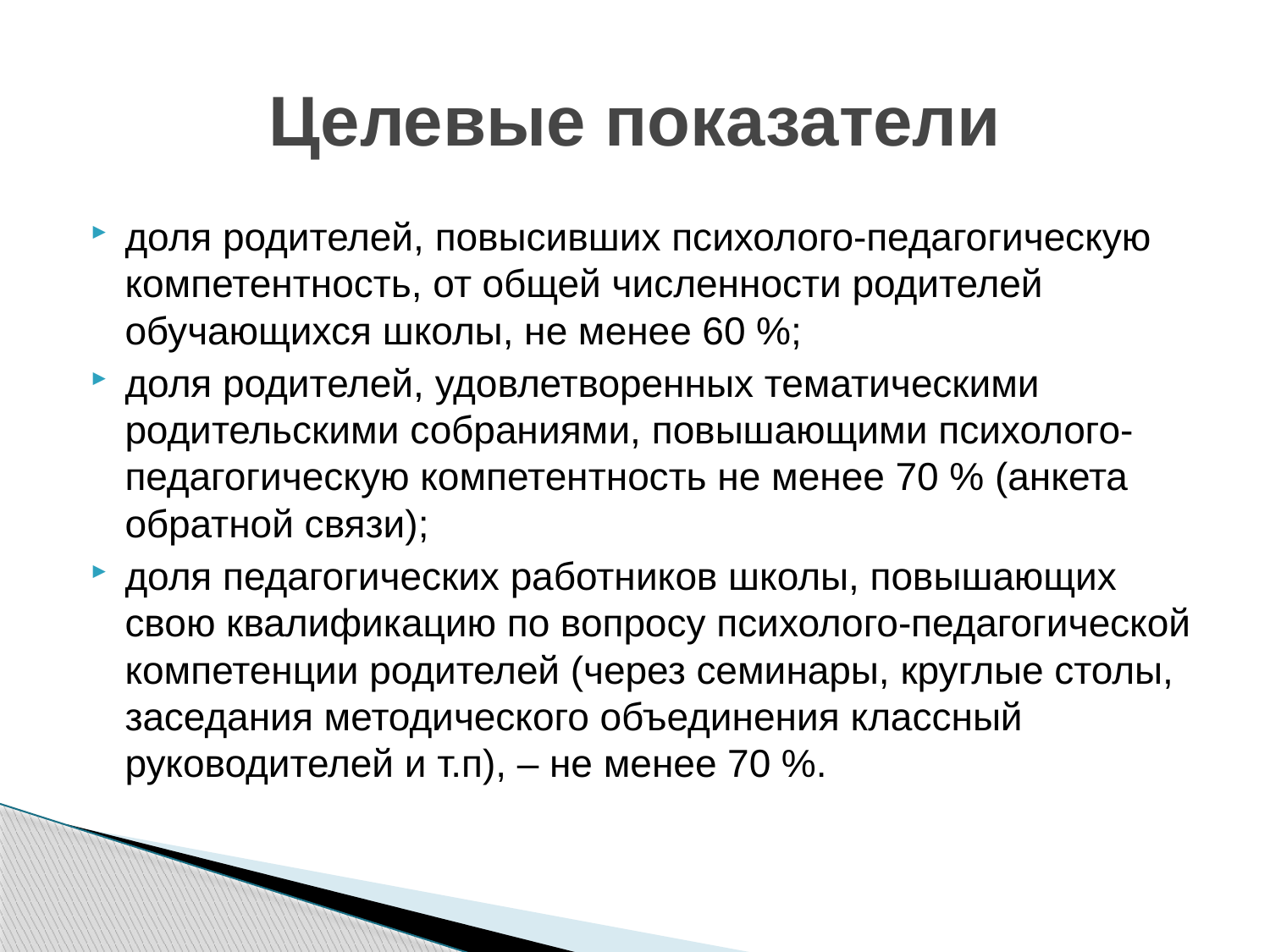

# Целевые показатели
доля родителей, повысивших психолого-педагогическую компетентность, от общей численности родителей обучающихся школы, не менее 60 %;
доля родителей, удовлетворенных тематическими родительскими собраниями, повышающими психолого-педагогическую компетентность не менее 70 % (анкета обратной связи);
доля педагогических работников школы, повышающих свою квалификацию по вопросу психолого-педагогической компетенции родителей (через семинары, круглые столы, заседания методического объединения классный руководителей и т.п), – не менее 70 %.